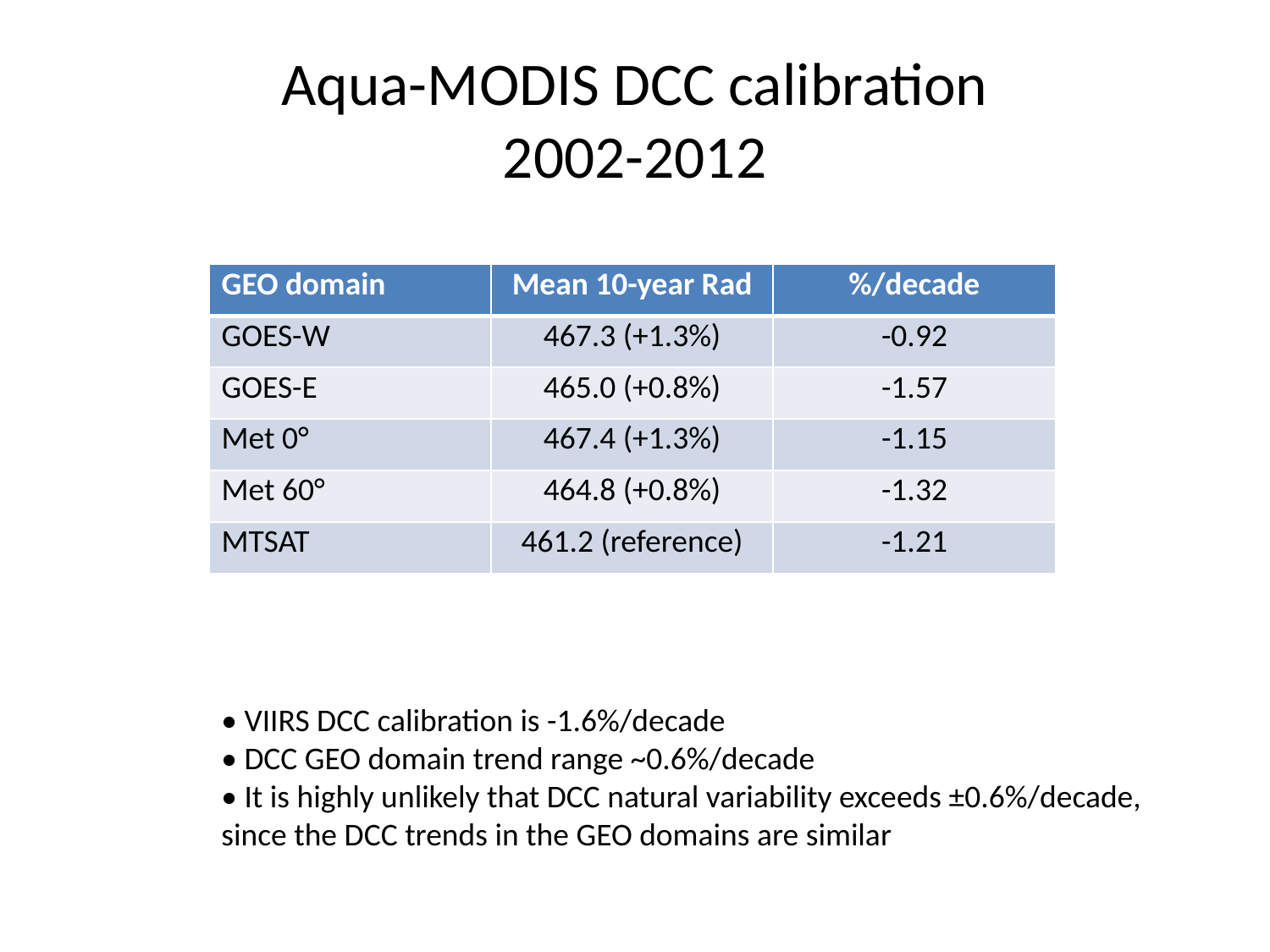

# Aqua-MODIS DCC calibration 2002-2012
| GEO domain | Mean 10-year Rad | %/decade |
| --- | --- | --- |
| GOES-W | 467.3 (+1.3%) | -0.92 |
| GOES-E | 465.0 (+0.8%) | -1.57 |
| Met 0° | 467.4 (+1.3%) | -1.15 |
| Met 60° | 464.8 (+0.8%) | -1.32 |
| MTSAT | 461.2 (reference) | -1.21 |
• VIIRS DCC calibration is -1.6%/decade
• DCC GEO domain trend range ~0.6%/decade
• It is highly unlikely that DCC natural variability exceeds ±0.6%/decade, since the DCC trends in the GEO domains are similar